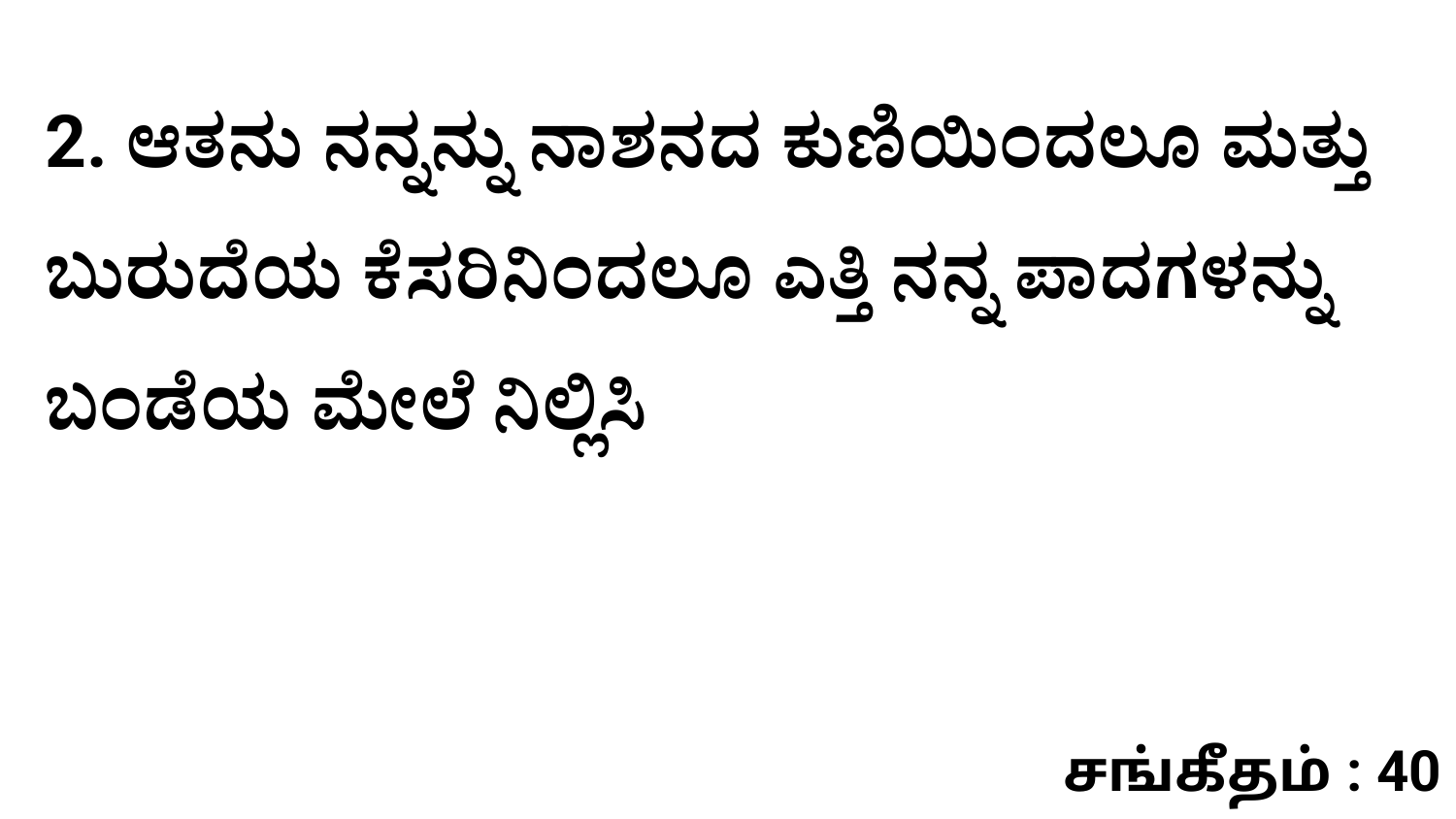

2. ಆತನು ನನ್ನನ್ನು ನಾಶನದ ಕುಣಿಯಿಂದಲೂ ಮತ್ತು ಬುರುದೆಯ ಕೆಸರಿನಿಂದಲೂ ಎತ್ತಿ ನನ್ನ ಪಾದಗಳನ್ನು ಬಂಡೆಯ ಮೇಲೆ ನಿಲ್ಲಿಸಿ
சங்கீதம் : 40